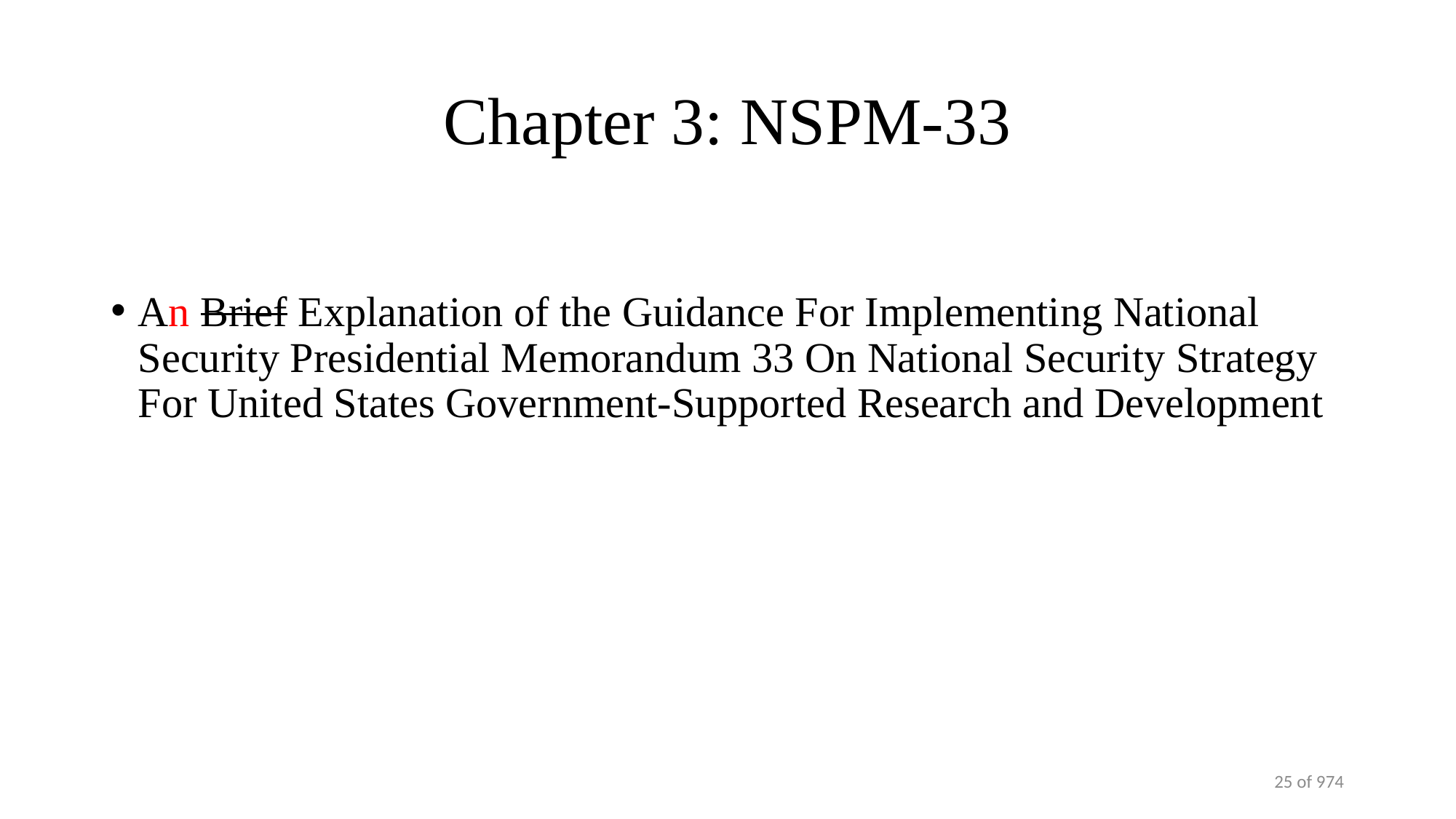

# Chapter 3: NSPM-33

An Brief Explanation of the Guidance For Implementing National Security Presidential Memorandum 33 On National Security Strategy For United States Government-Supported Research and Development

25 of 974